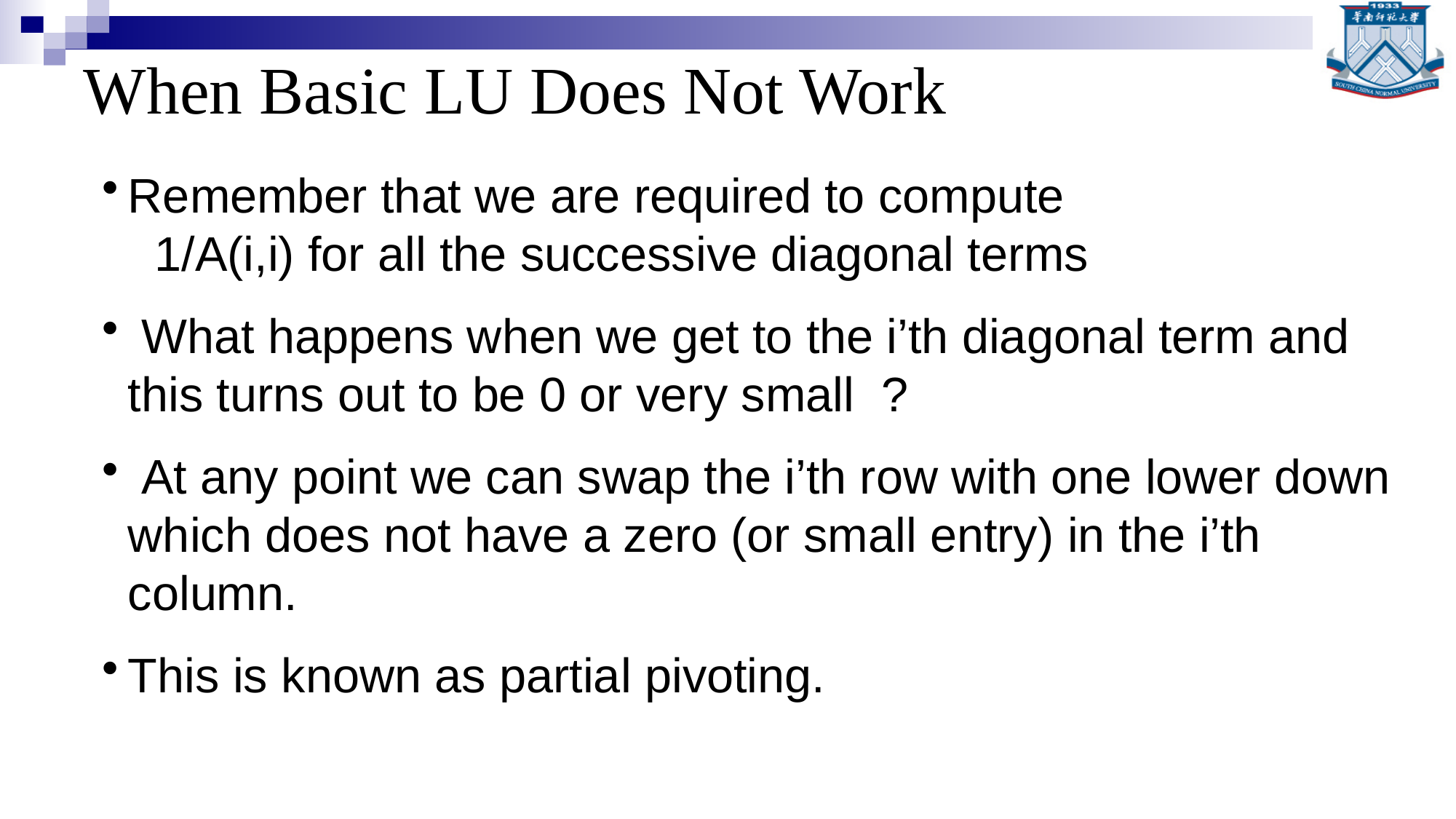

# When Basic LU Does Not Work
Remember that we are required to compute
  1/A(i,i) for all the successive diagonal terms
 What happens when we get to the i’th diagonal term and this turns out to be 0 or very small  ?
 At any point we can swap the i’th row with one lower down which does not have a zero (or small entry) in the i’th column.
This is known as partial pivoting.